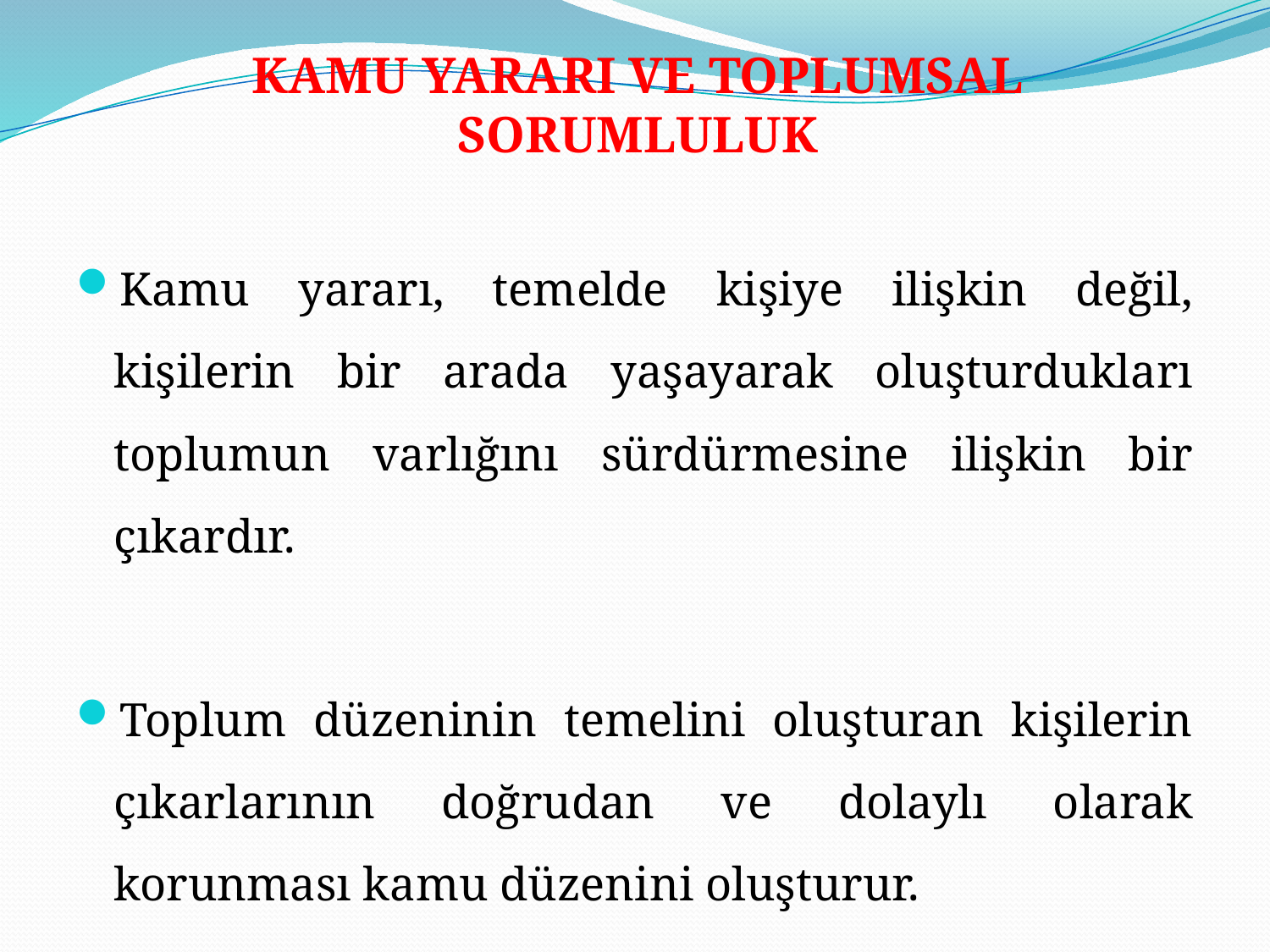

# KAMU YARARI VE TOPLUMSAL SORUMLULUK
Kamu yararı, temelde kişiye ilişkin değil, kişilerin bir arada yaşayarak oluşturdukları toplumun varlığını sürdürmesine ilişkin bir çıkardır.

Toplum düzeninin temelini oluşturan kişilerin çıkarlarının doğrudan ve dolaylı olarak korunması kamu düzenini oluşturur.